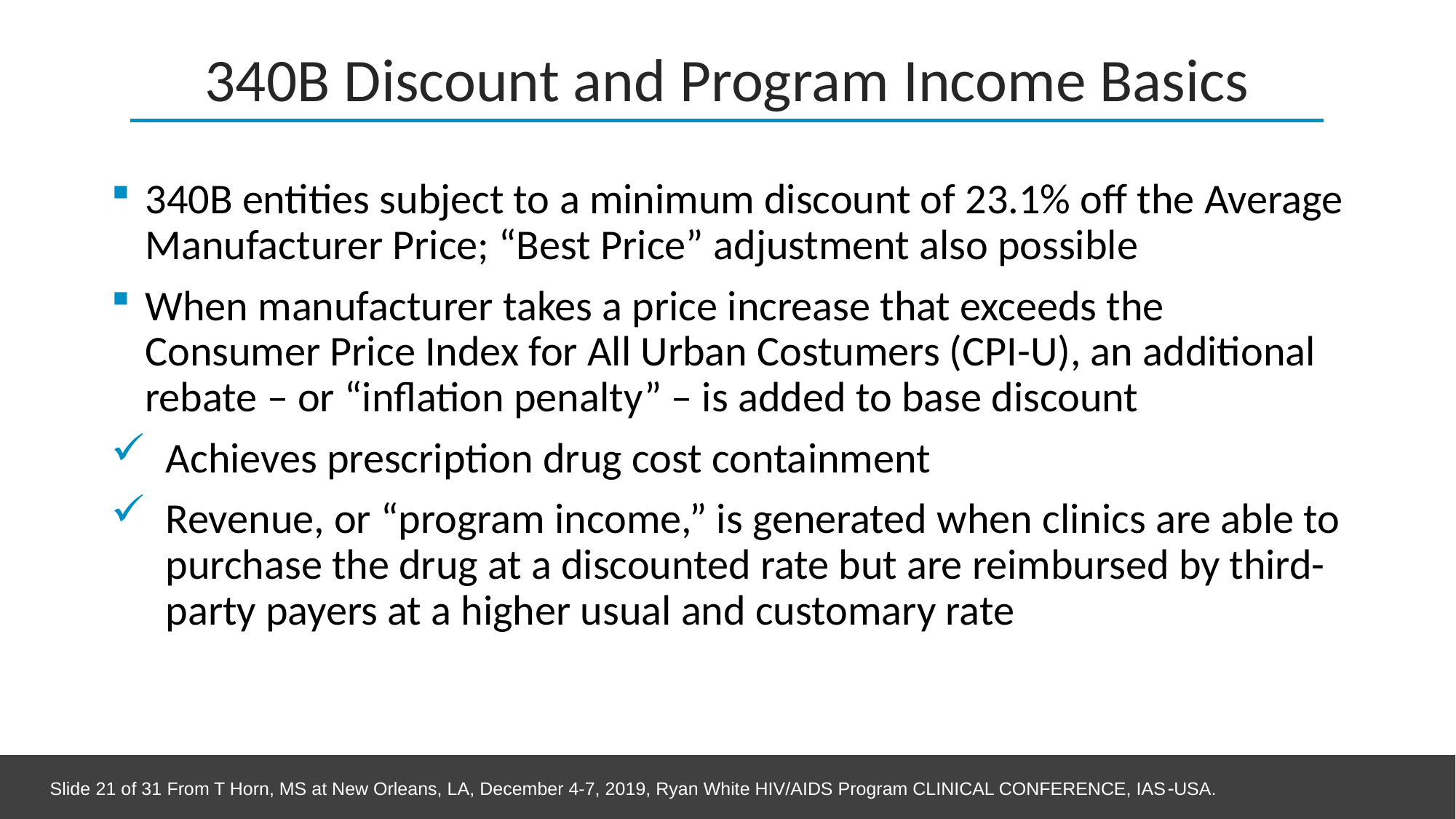

# 340B Discount and Program Income Basics
340B entities subject to a minimum discount of 23.1% off the Average Manufacturer Price; “Best Price” adjustment also possible
When manufacturer takes a price increase that exceeds the Consumer Price Index for All Urban Costumers (CPI-U), an additional rebate – or “inflation penalty” – is added to base discount
Achieves prescription drug cost containment
Revenue, or “program income,” is generated when clinics are able to purchase the drug at a discounted rate but are reimbursed by third-party payers at a higher usual and customary rate